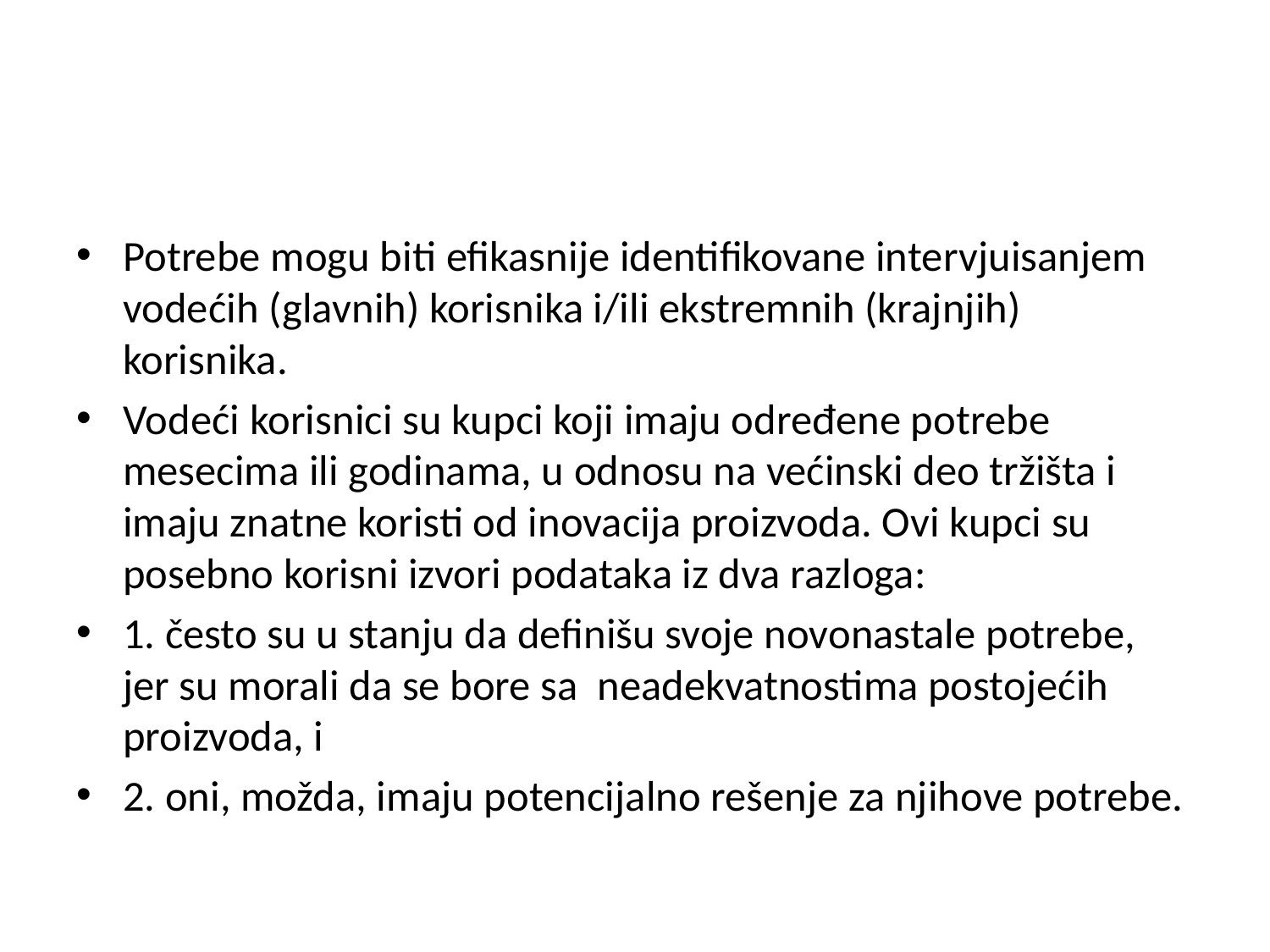

#
Potrebe mogu biti eﬁkasnije identiﬁkovane intervjuisanjem vodećih (glavnih) korisnika i/ili ekstremnih (krajnjih) korisnika.
Vodeći korisnici su kupci koji imaju određene potrebe mesecima ili godinama, u odnosu na većinski deo tržišta i imaju znatne koristi od inovacija proizvoda. Ovi kupci su posebno korisni izvori podataka iz dva razloga:
1. često su u stanju da deﬁnišu svoje novonastale potrebe, jer su morali da se bore sa  neadekvatnostima postojećih proizvoda, i
2. oni, možda, imaju potencijalno rešenje za njihove potrebe.